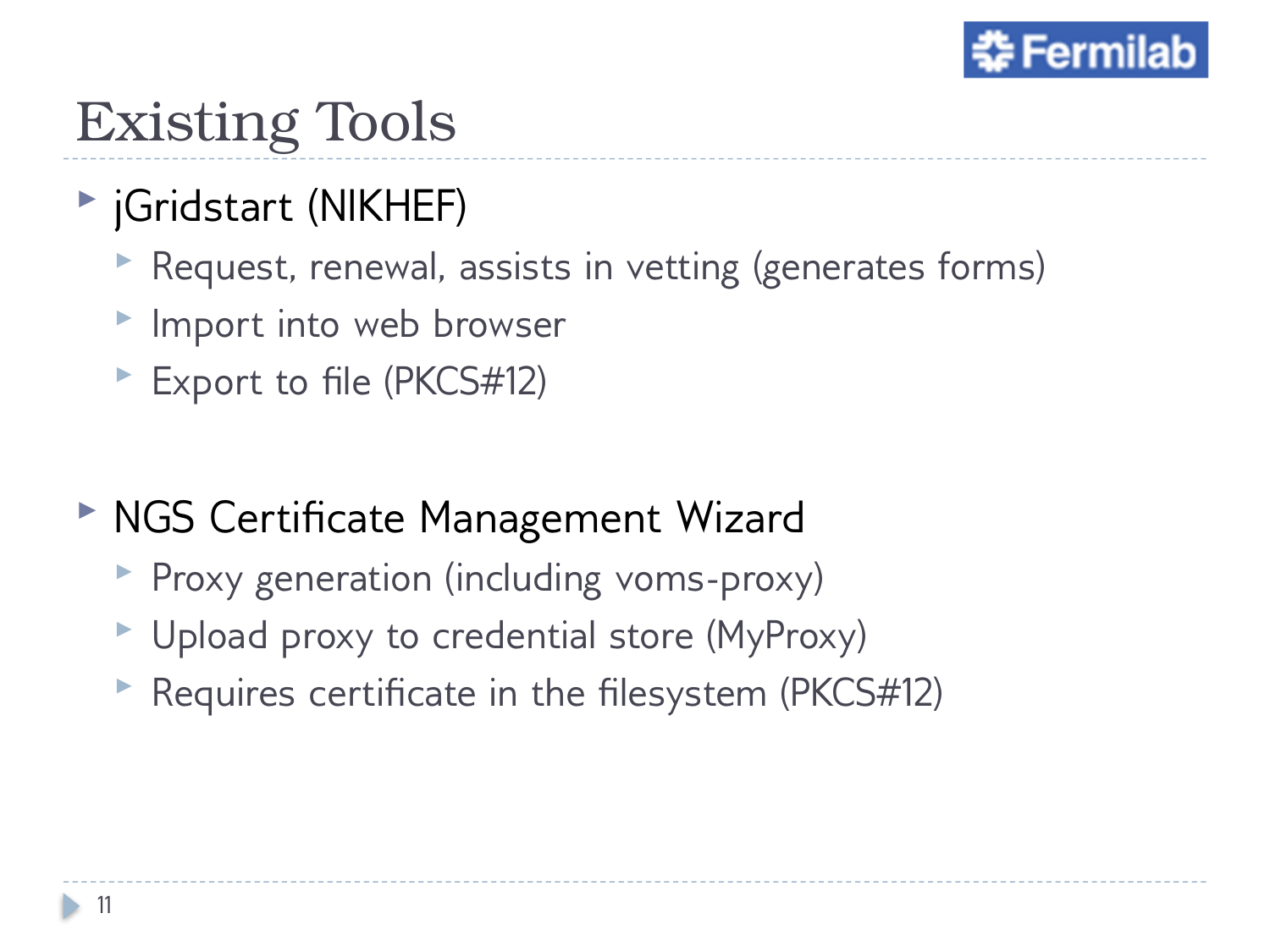

# Existing Tools
jGridstart (NIKHEF)
Request, renewal, assists in vetting (generates forms)
Import into web browser
Export to file (PKCS#12)

NGS Certificate Management Wizard
Proxy generation (including voms-proxy)
Upload proxy to credential store (MyProxy)
Requires certificate in the filesystem (PKCS#12)
11